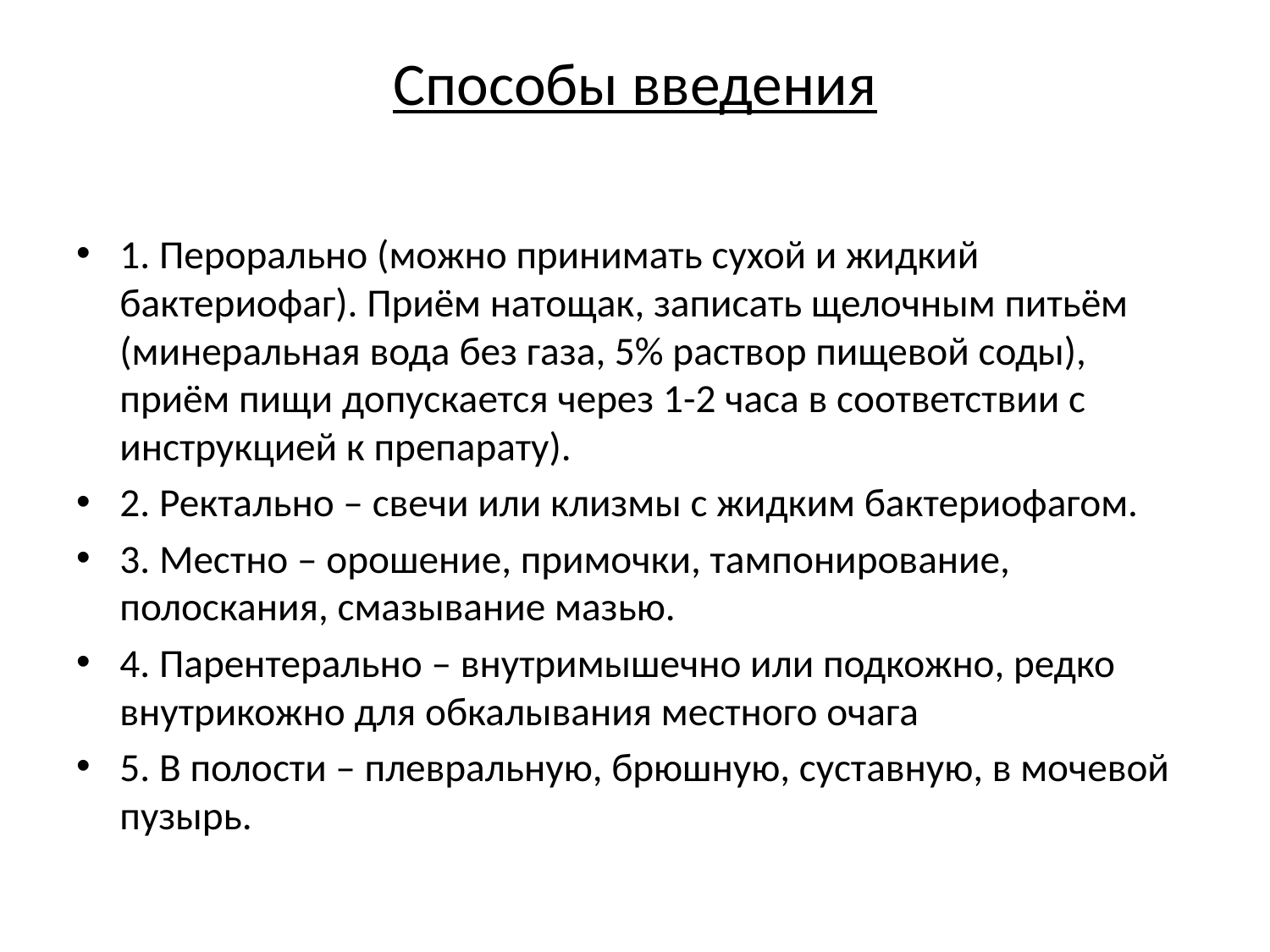

# Способы введения
1. Перорально (можно принимать сухой и жидкий бактериофаг). Приём натощак, записать щелочным питьём (минеральная вода без газа, 5% раствор пищевой соды), приём пищи допускается через 1-2 часа в соответствии с инструкцией к препарату).
2. Ректально – свечи или клизмы с жидким бактериофагом.
3. Местно – орошение, примочки, тампонирование, полоскания, смазывание мазью.
4. Парентерально – внутримышечно или подкожно, редко внутрикожно для обкалывания местного очага
5. В полости – плевральную, брюшную, суставную, в мочевой пузырь.